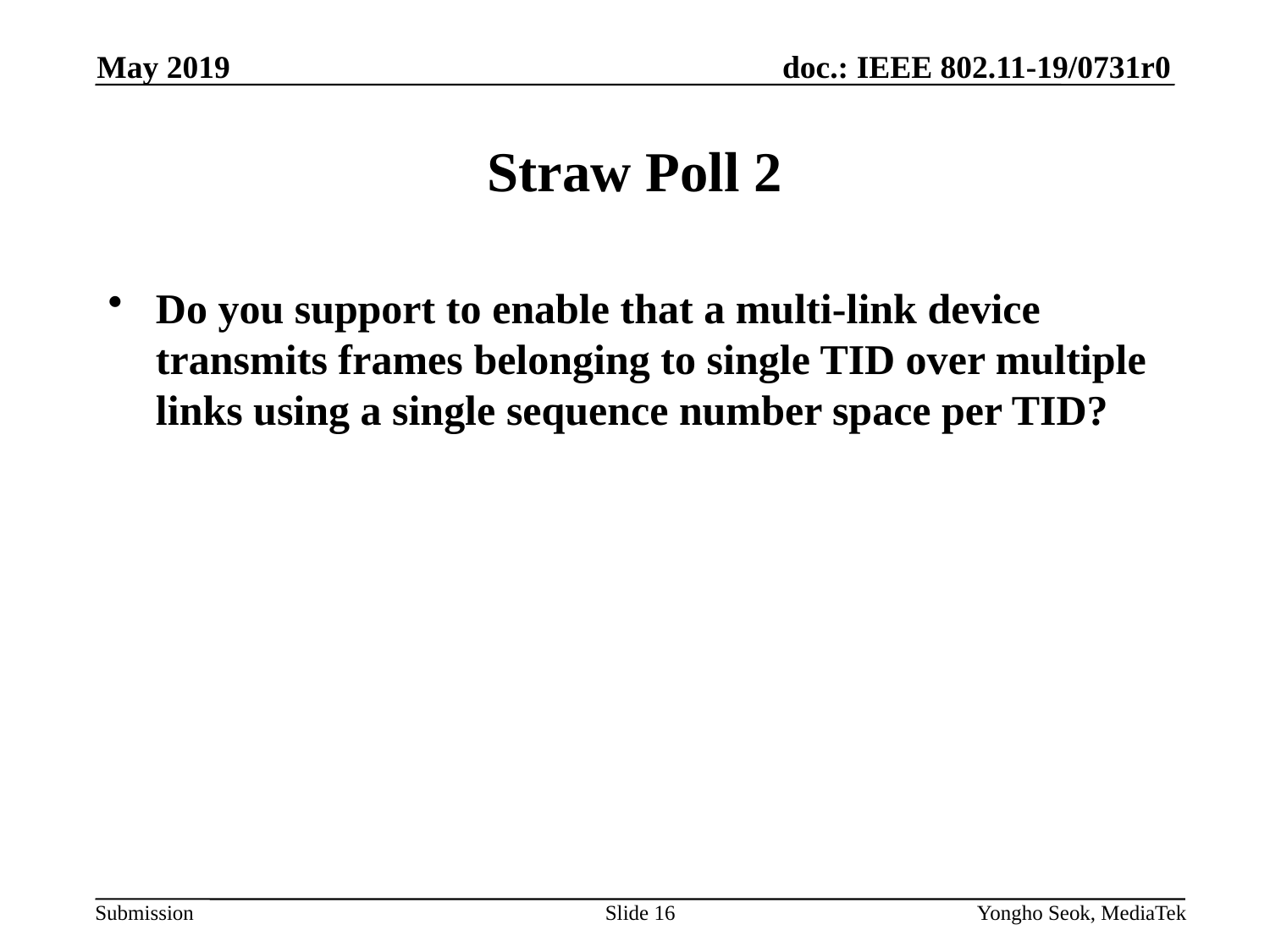

May 2019
# Straw Poll 2
Do you support to enable that a multi-link device transmits frames belonging to single TID over multiple links using a single sequence number space per TID?
Slide 16
Yongho Seok, MediaTek